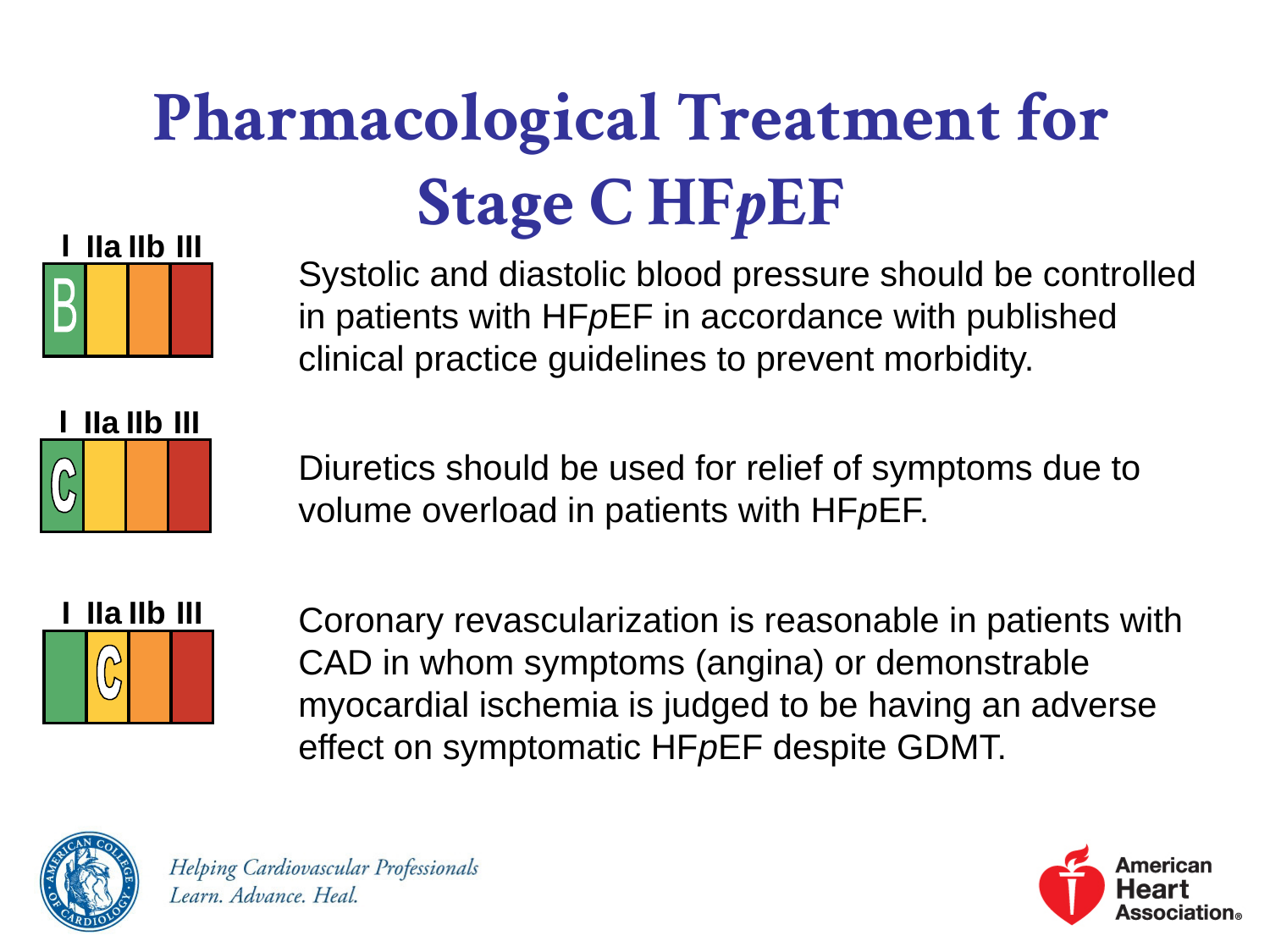

# Pharmacological Treatment for Stage C HFpEF
I
IIa
IIb
III

B
Systolic and diastolic blood pressure should be controlled in patients with HFpEF in accordance with published clinical practice guidelines to prevent morbidity.

Diuretics should be used for relief of symptoms due to volume overload in patients with HFpEF.

Coronary revascularization is reasonable in patients with CAD in whom symptoms (angina) or demonstrable myocardial ischemia is judged to be having an adverse effect on symptomatic HFpEF despite GDMT.
I
IIa
IIb
III

I
IIa
IIb
III